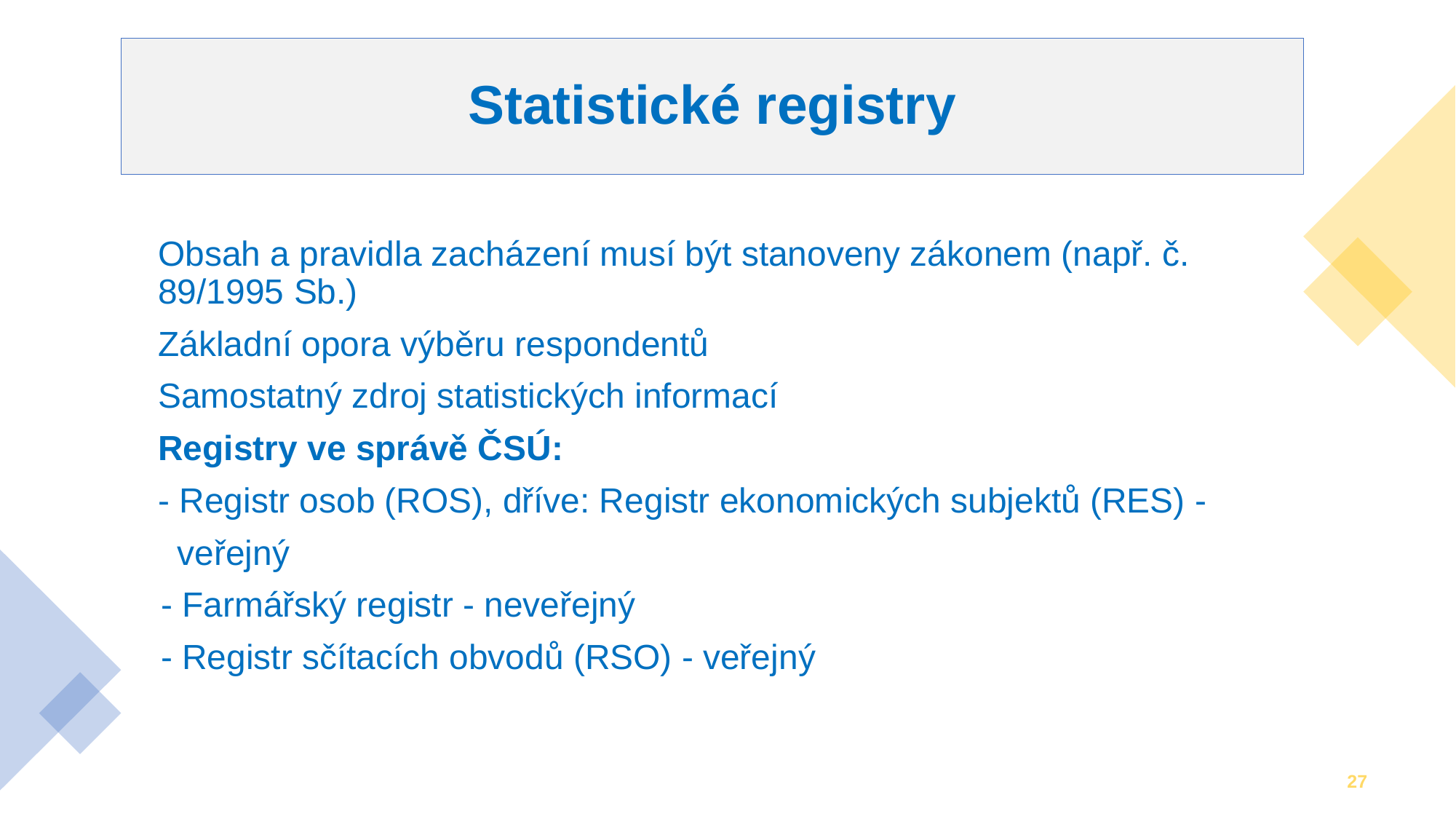

# Statistické registry

Obsah a pravidla zacházení musí být stanoveny zákonem (např. č. 89/1995 Sb.)
Základní opora výběru respondentů
Samostatný zdroj statistických informací
Registry ve správě ČSÚ:
- Registr osob (ROS), dříve: Registr ekonomických subjektů (RES) -
  veřejný
   - Farmářský registr - neveřejný
   - Registr sčítacích obvodů (RSO) - veřejný

27